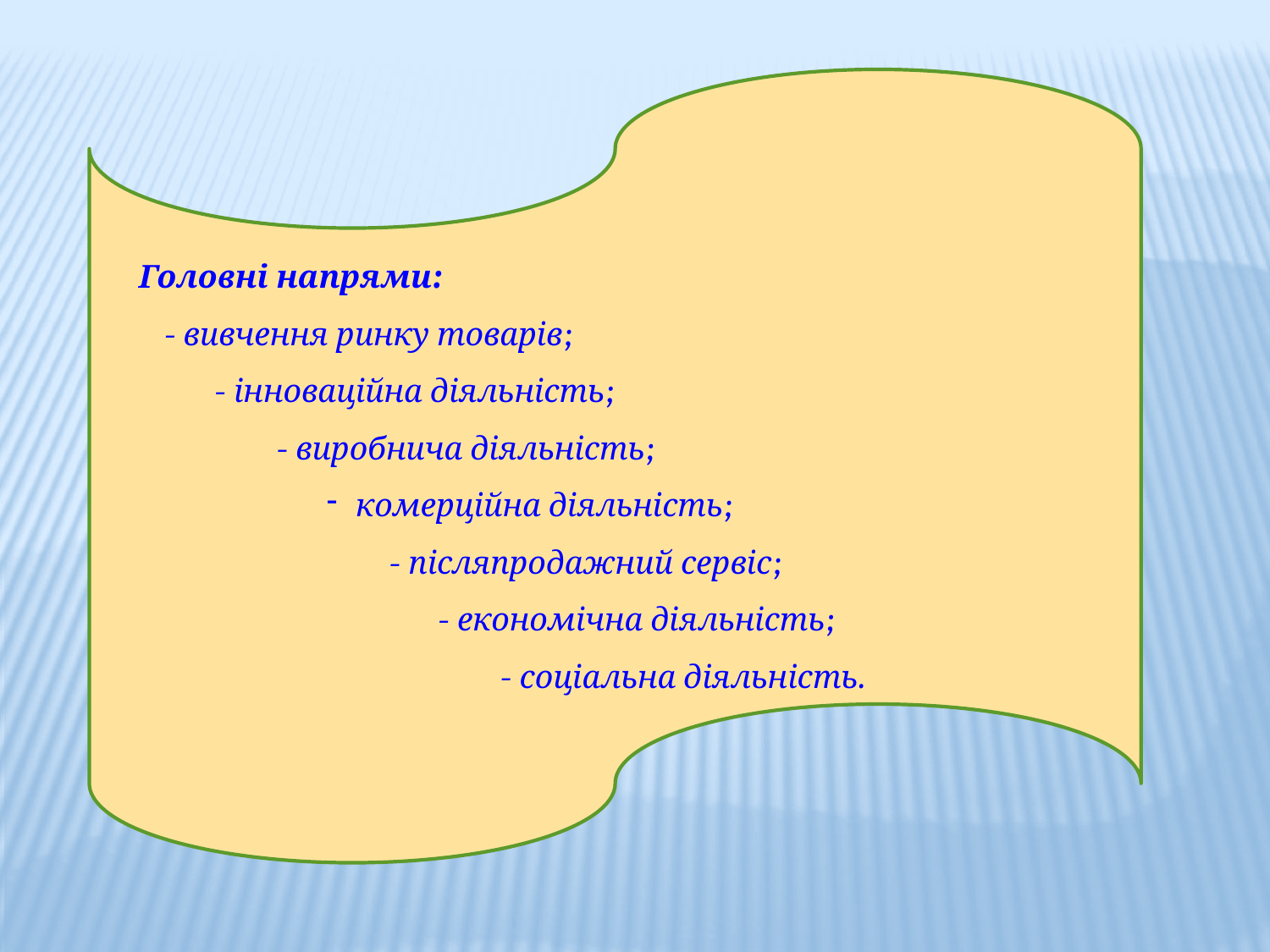

Головні напрями:
- вивчення ринку товарів;
- інноваційна діяльність;
- виробнича діяльність;
комерційна діяльність;
- післяпродажний сервіс;
- економічна діяльність;
- соціальна діяльність.